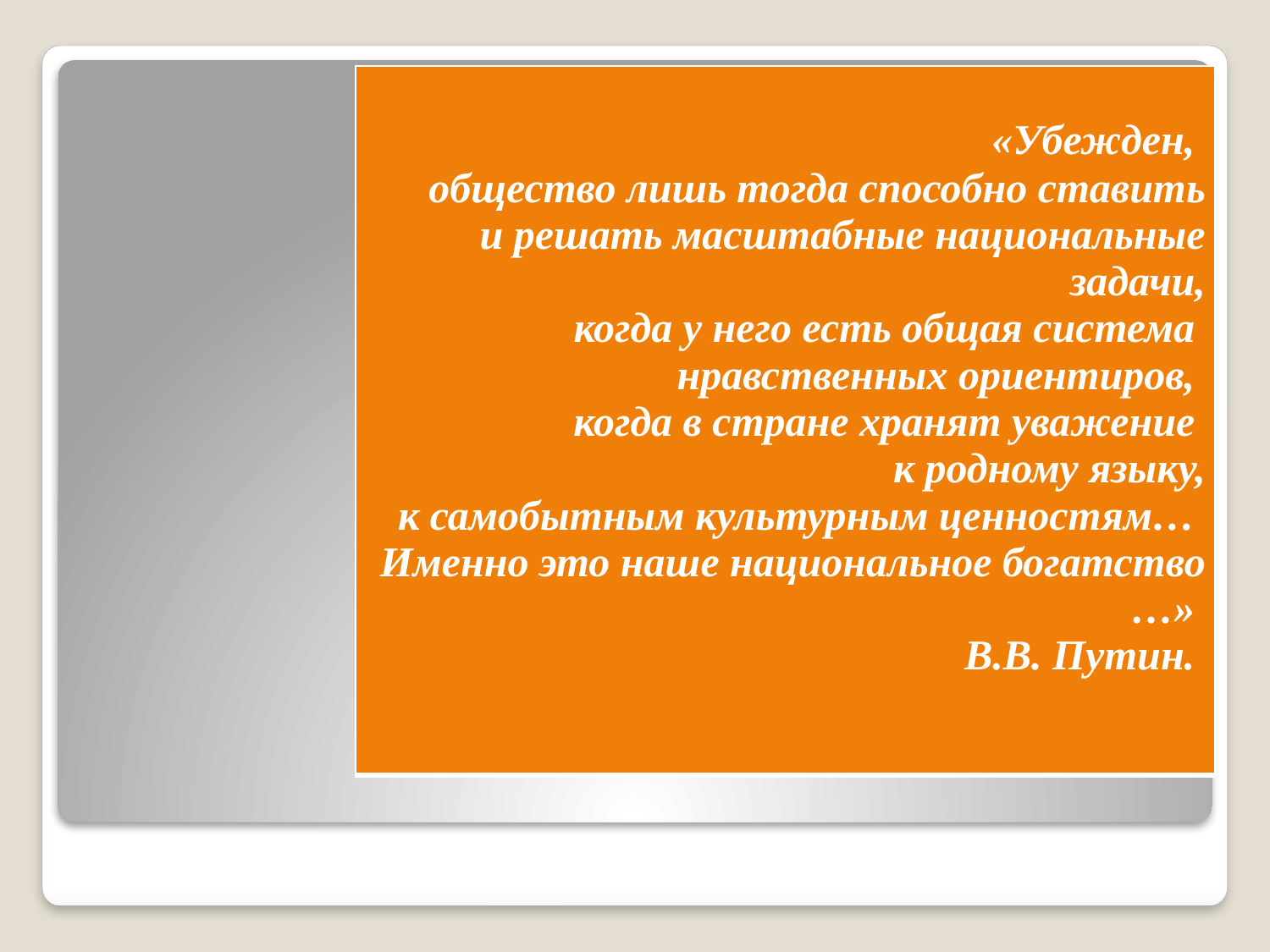

| «Убежден, общество лишь тогда способно ставить и решать масштабные национальные задачи, когда у него есть общая система нравственных ориентиров, когда в стране хранят уважение к родному языку, к самобытным культурным ценностям… Именно это наше национальное богатство …» В.В. Путин. |
| --- |
#